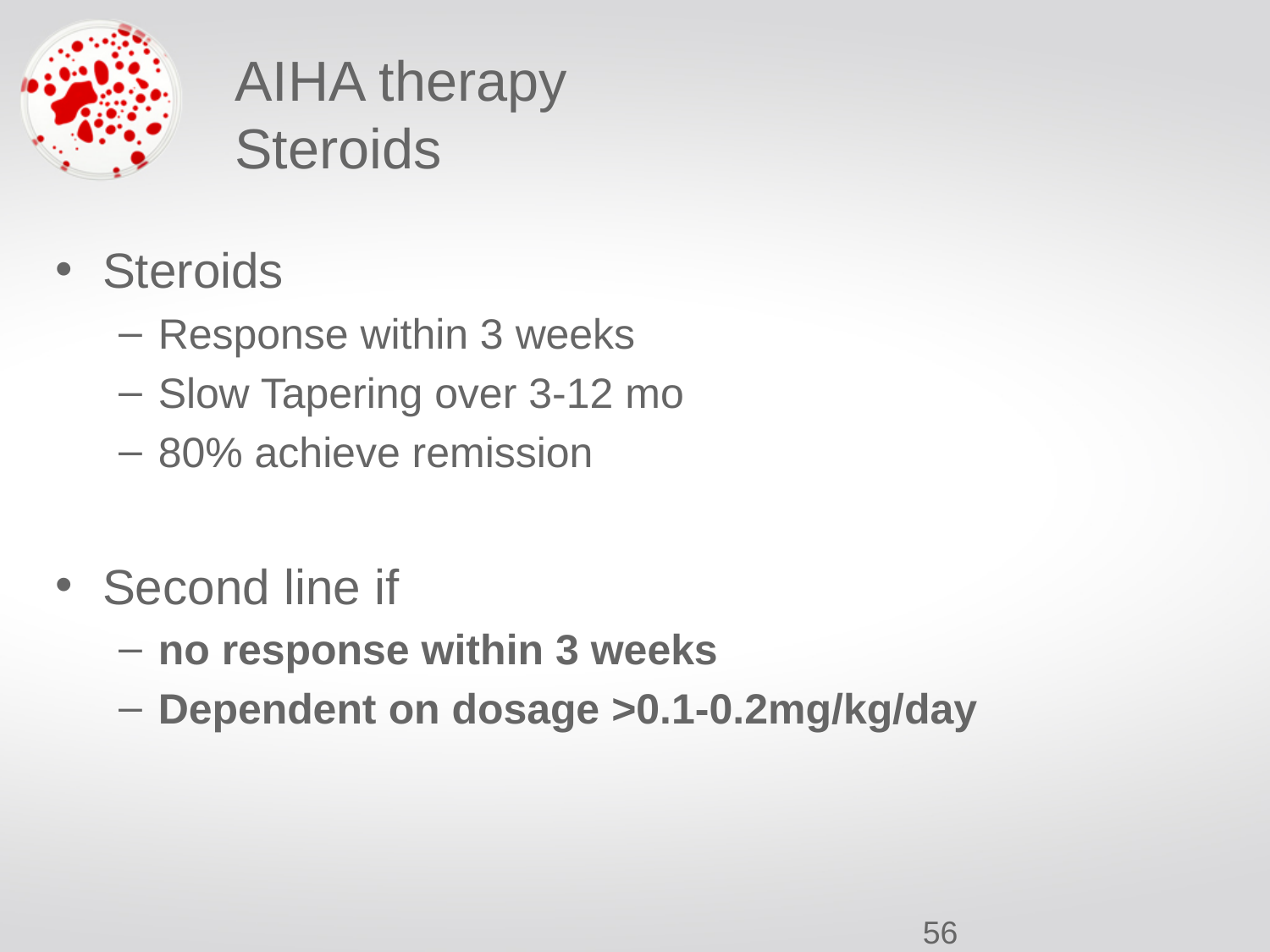

# AIHA therapy Steroids
Steroids
Response within 3 weeks
Slow Tapering over 3-12 mo
80% achieve remission

Second line if
no response within 3 weeks
Dependent on dosage >0.1-0.2mg/kg/day

56